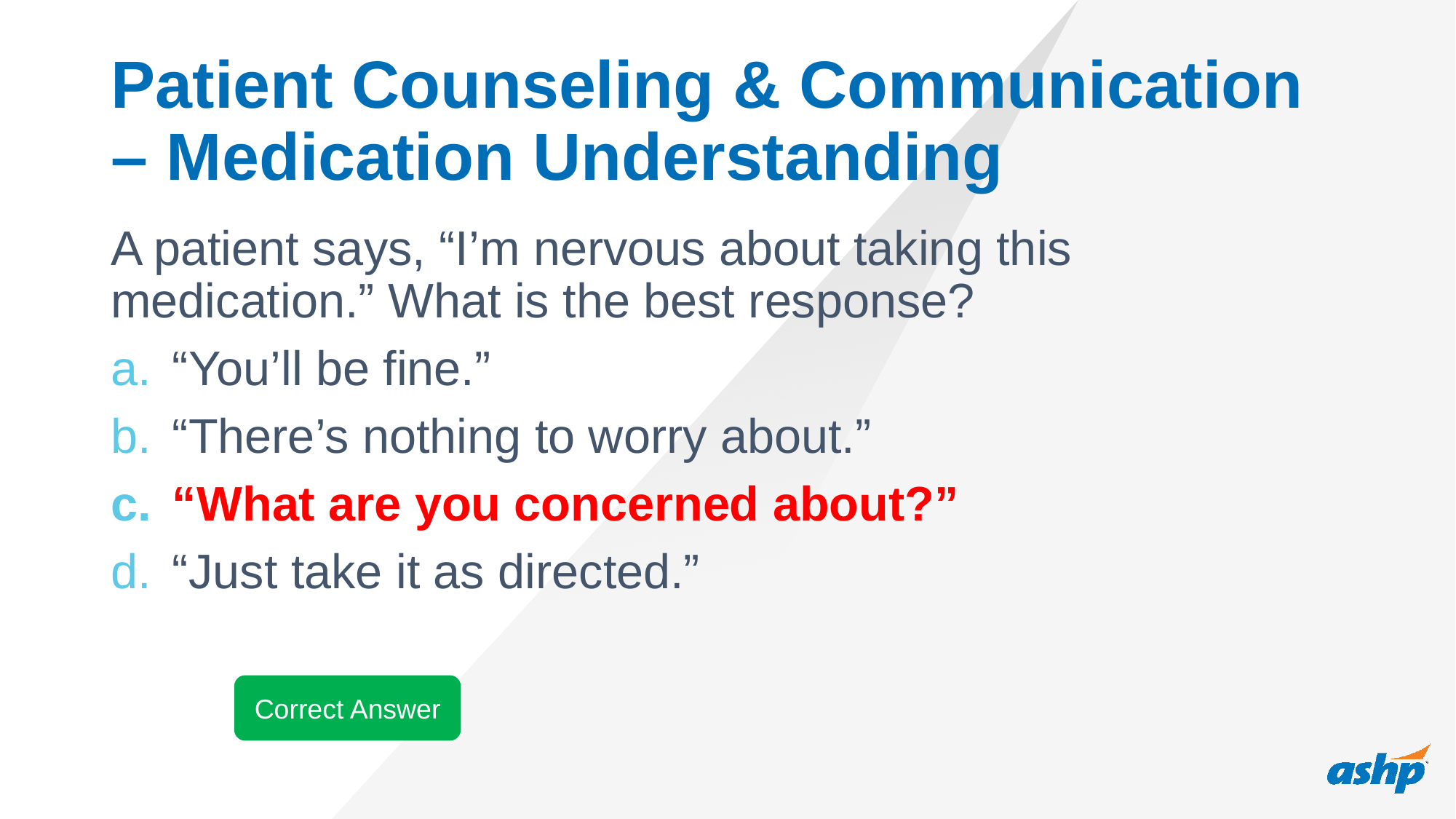

# Patient Counseling & Communication – Medication Understanding
A patient says, “I’m nervous about taking this medication.” What is the best response?
“You’ll be fine.”
“There’s nothing to worry about.”
“What are you concerned about?”
“Just take it as directed.”
Correct Answer